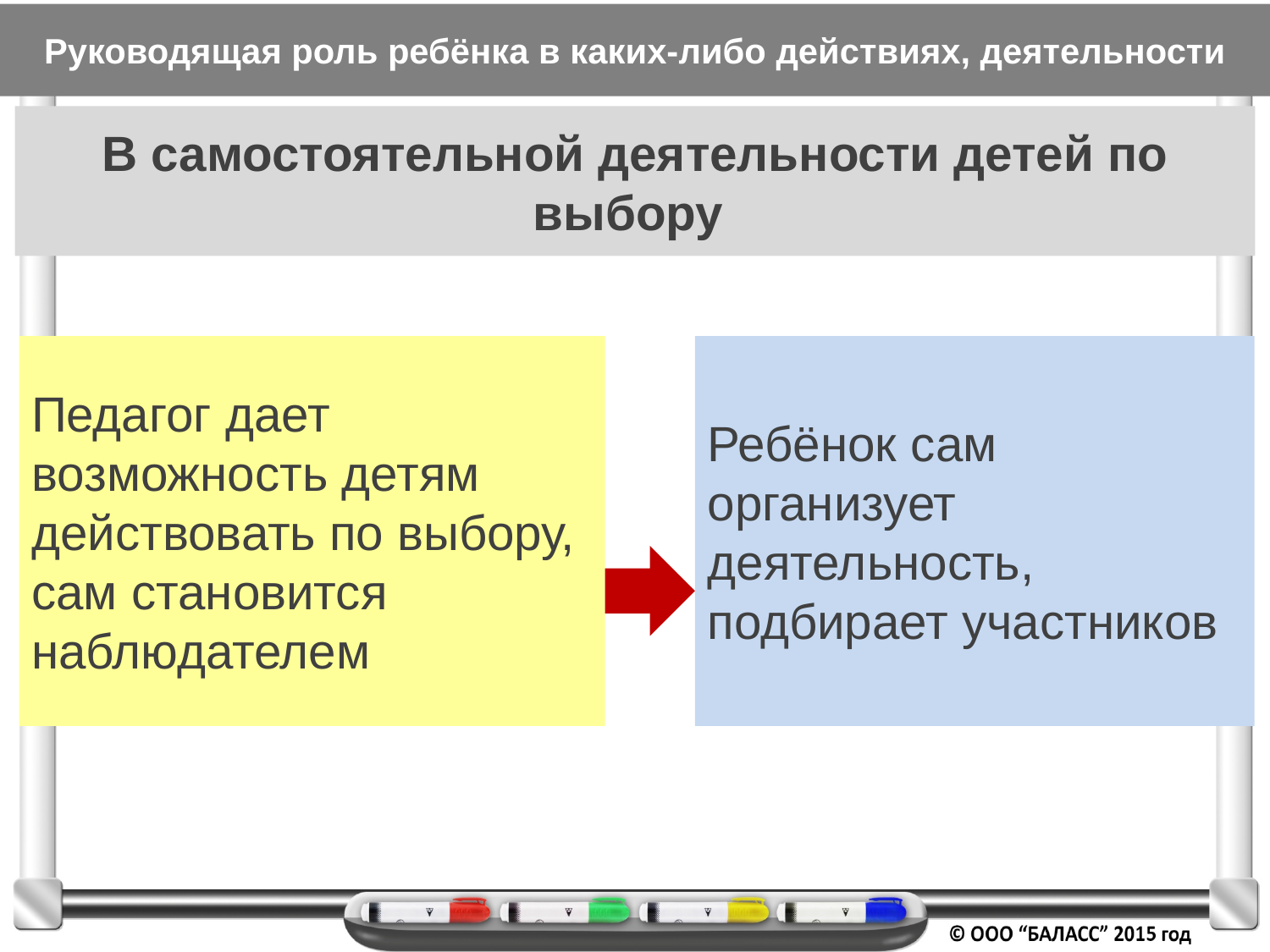

# Руководящая роль ребёнка в каких-либо действиях, деятельности
В самостоятельной деятельности детей по выбору
Педагог дает возможность детям действовать по выбору, сам становится наблюдателем
Ребёнок сам организует деятельность, подбирает участников